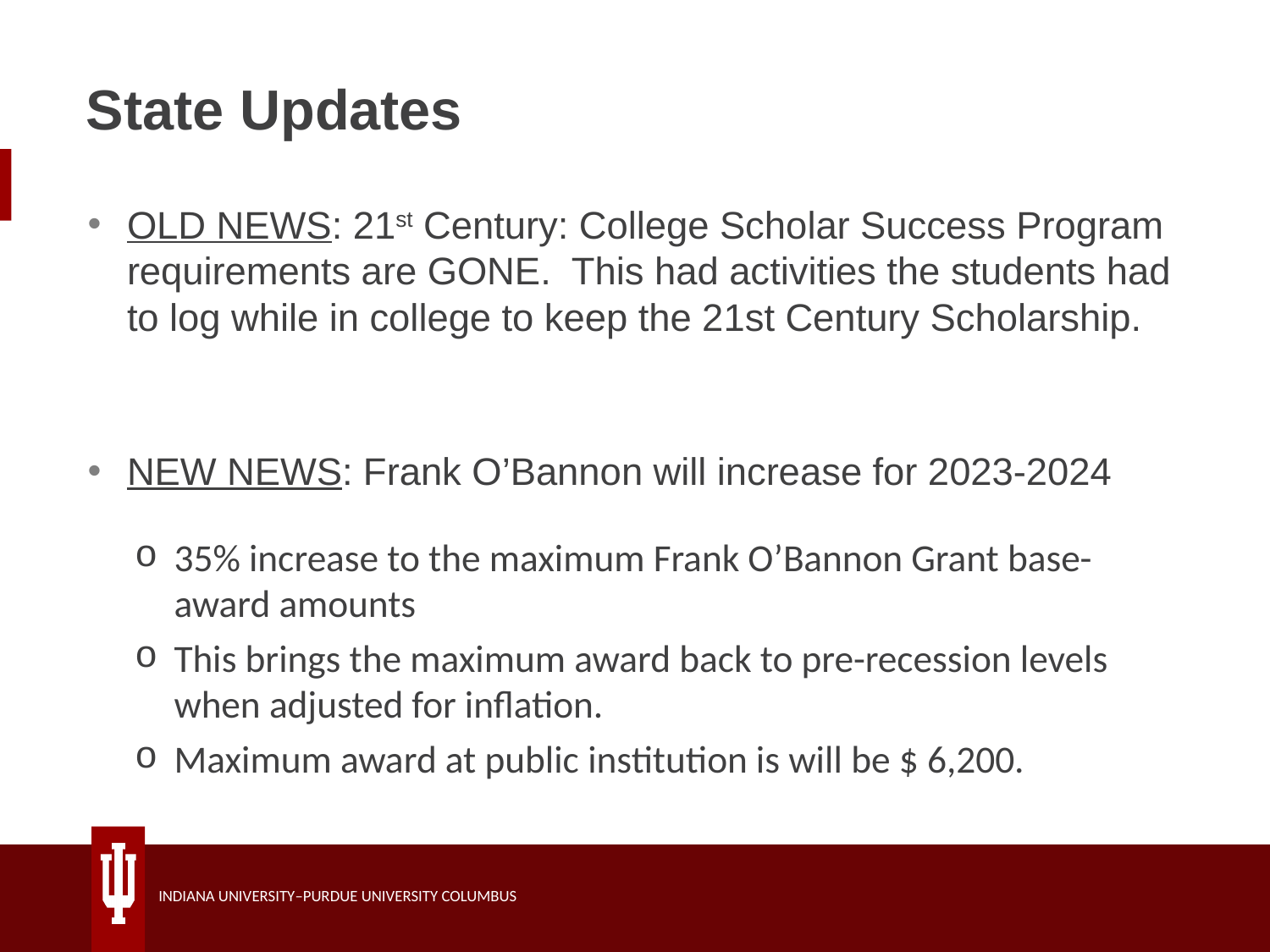

# State Updates
OLD NEWS: 21st Century: College Scholar Success Program requirements are GONE.  This had activities the students had to log while in college to keep the 21st Century Scholarship.

NEW NEWS: Frank O’Bannon will increase for 2023-2024
35% increase to the maximum Frank O’Bannon Grant base-award amounts
This brings the maximum award back to pre-recession levels when adjusted for inflation.
Maximum award at public institution is will be $ 6,200.